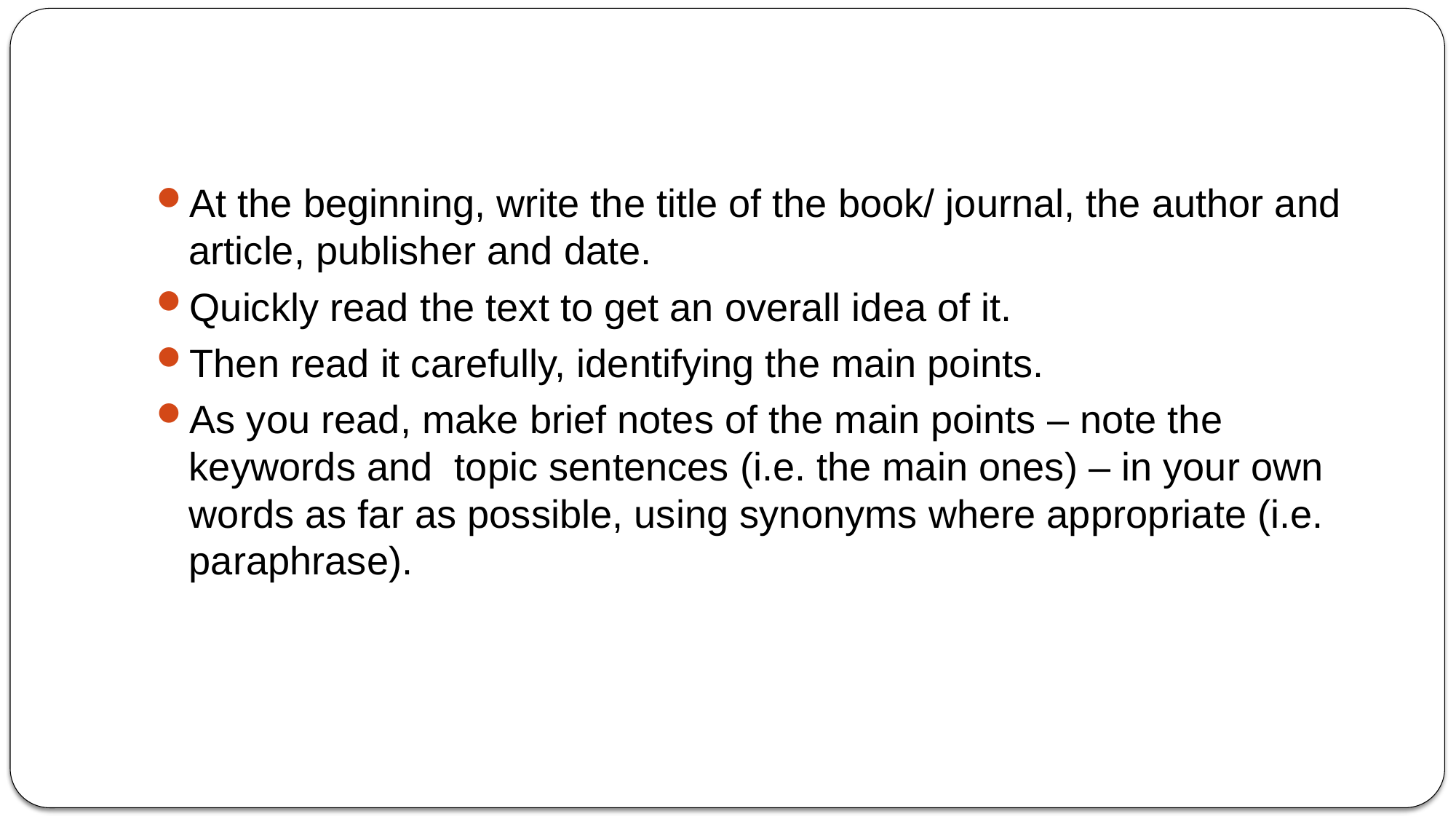

At the beginning, write the title of the book/ journal, the author and article, publisher and date.
Quickly read the text to get an overall idea of it.
Then read it carefully, identifying the main points.
As you read, make brief notes of the main points – note the keywords and  topic sentences (i.e. the main ones) – in your own words as far as possible, using synonyms where appropriate (i.e. paraphrase).